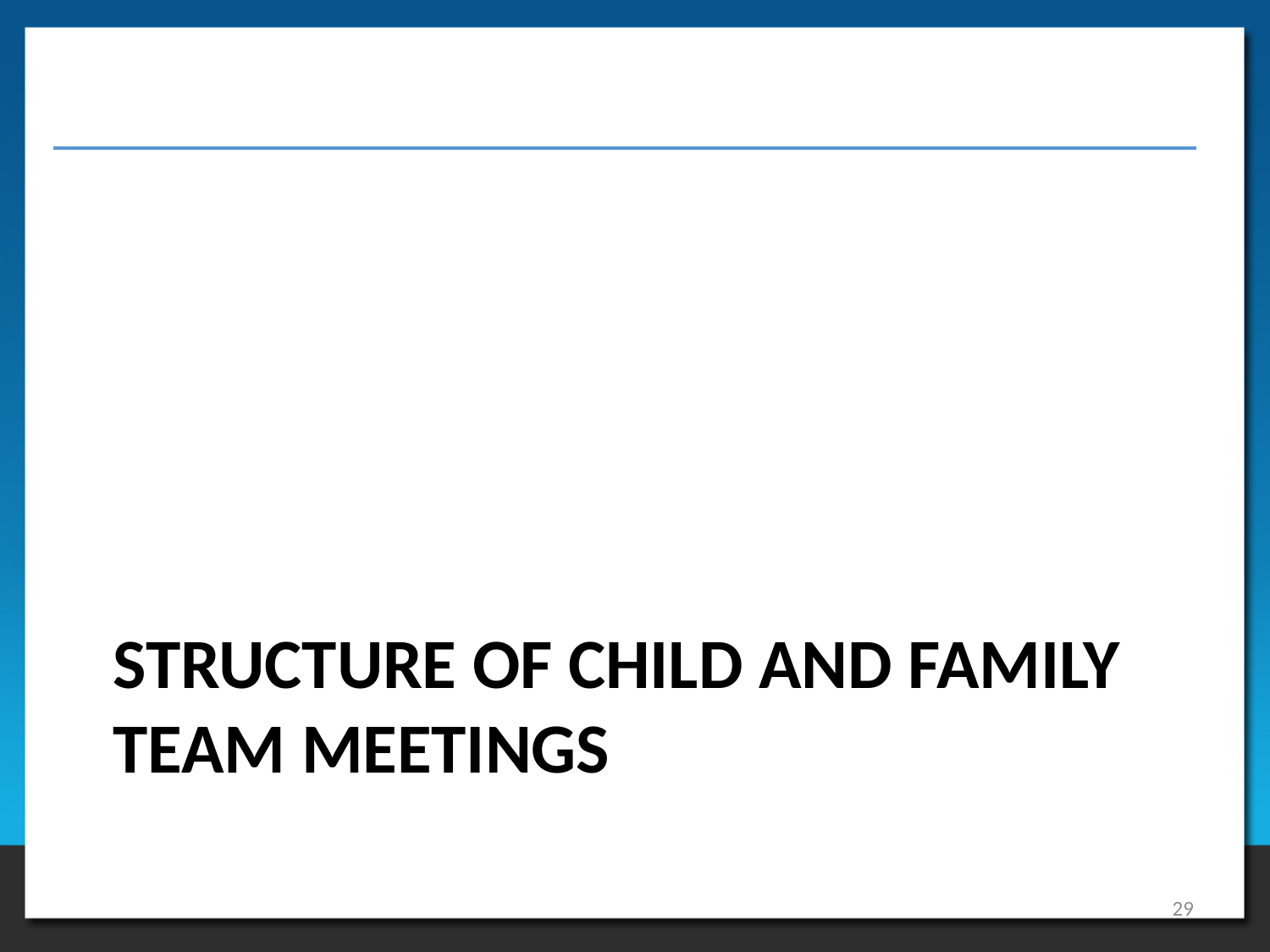

# Structure of Child and Family team Meetings
29